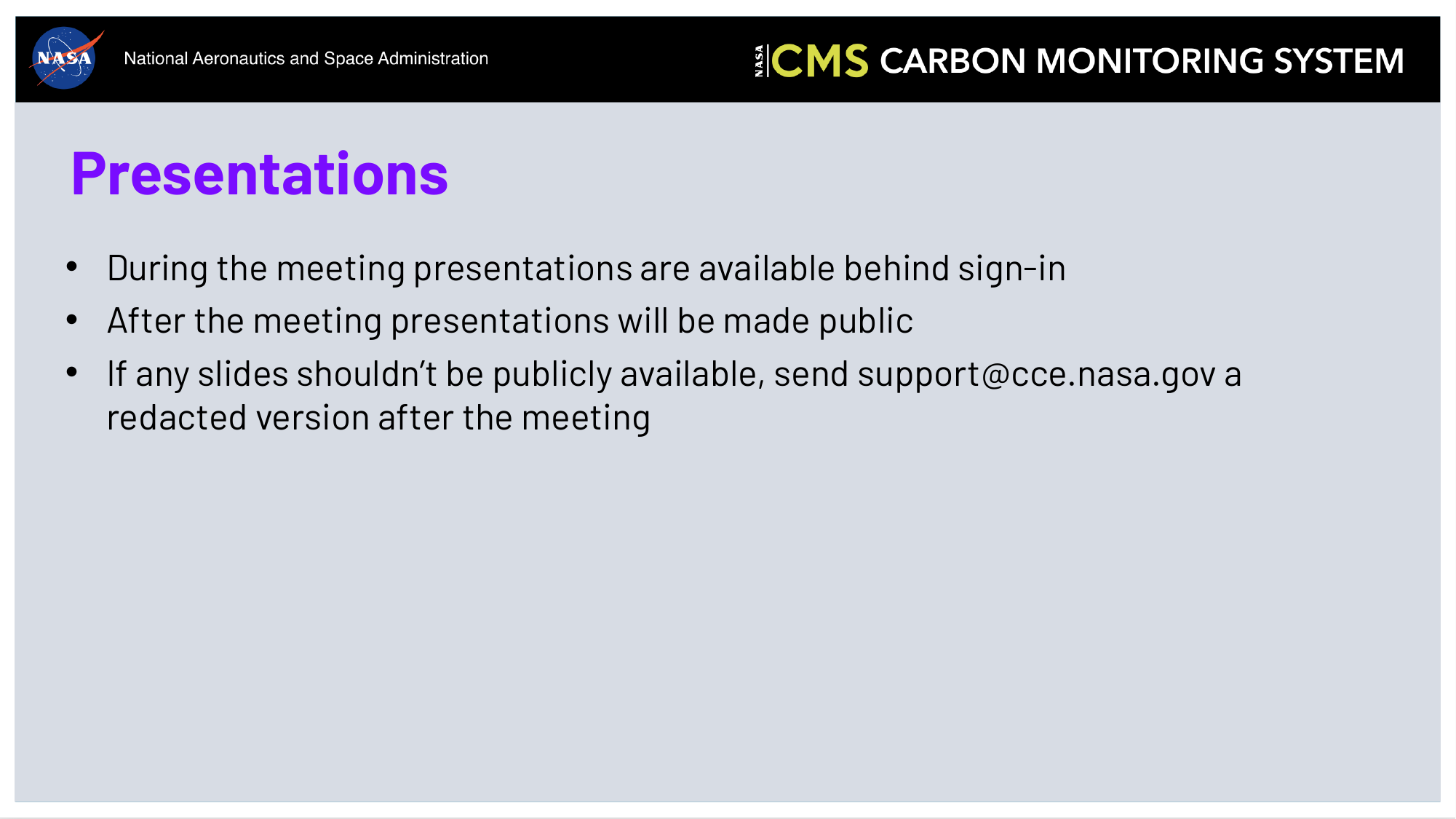

Presentations
During the meeting presentations are available behind sign-in
After the meeting presentations will be made public
If any slides shouldn’t be publicly available, send support@cce.nasa.gov a redacted version after the meeting